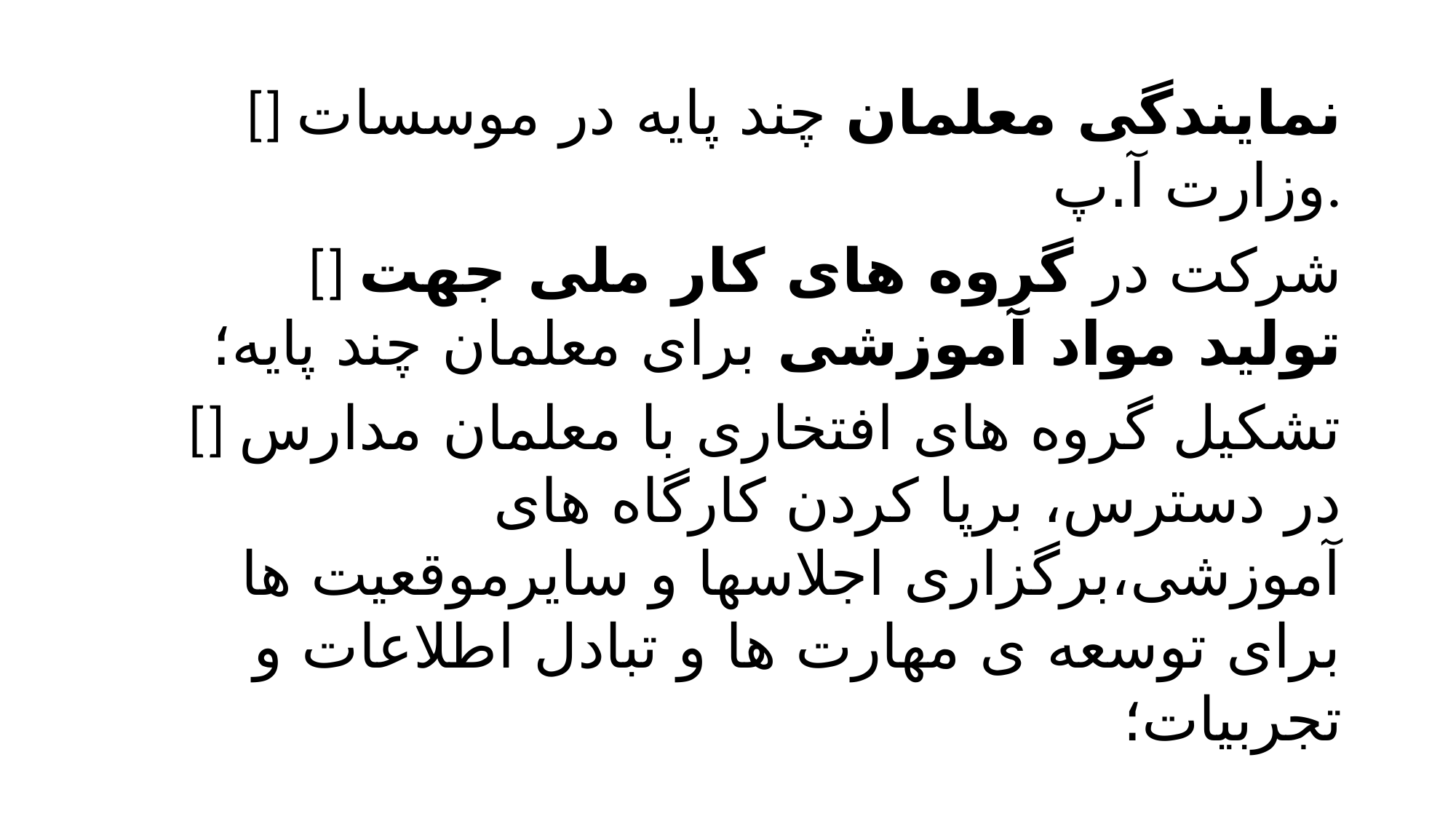

[] نمایندگی معلمان چند پایه در موسسات وزارت آ.پ.
[] شرکت در گروه های کار ملی جهت تولید مواد آموزشی برای معلمان چند پایه؛
[] تشکیل گروه های افتخاری با معلمان مدارس در دسترس، برپا کردن کارگاه های آموزشی،برگزاری اجلاسها و سایرموقعیت ها برای توسعه ی مهارت ها و تبادل اطلاعات و تجربیات؛